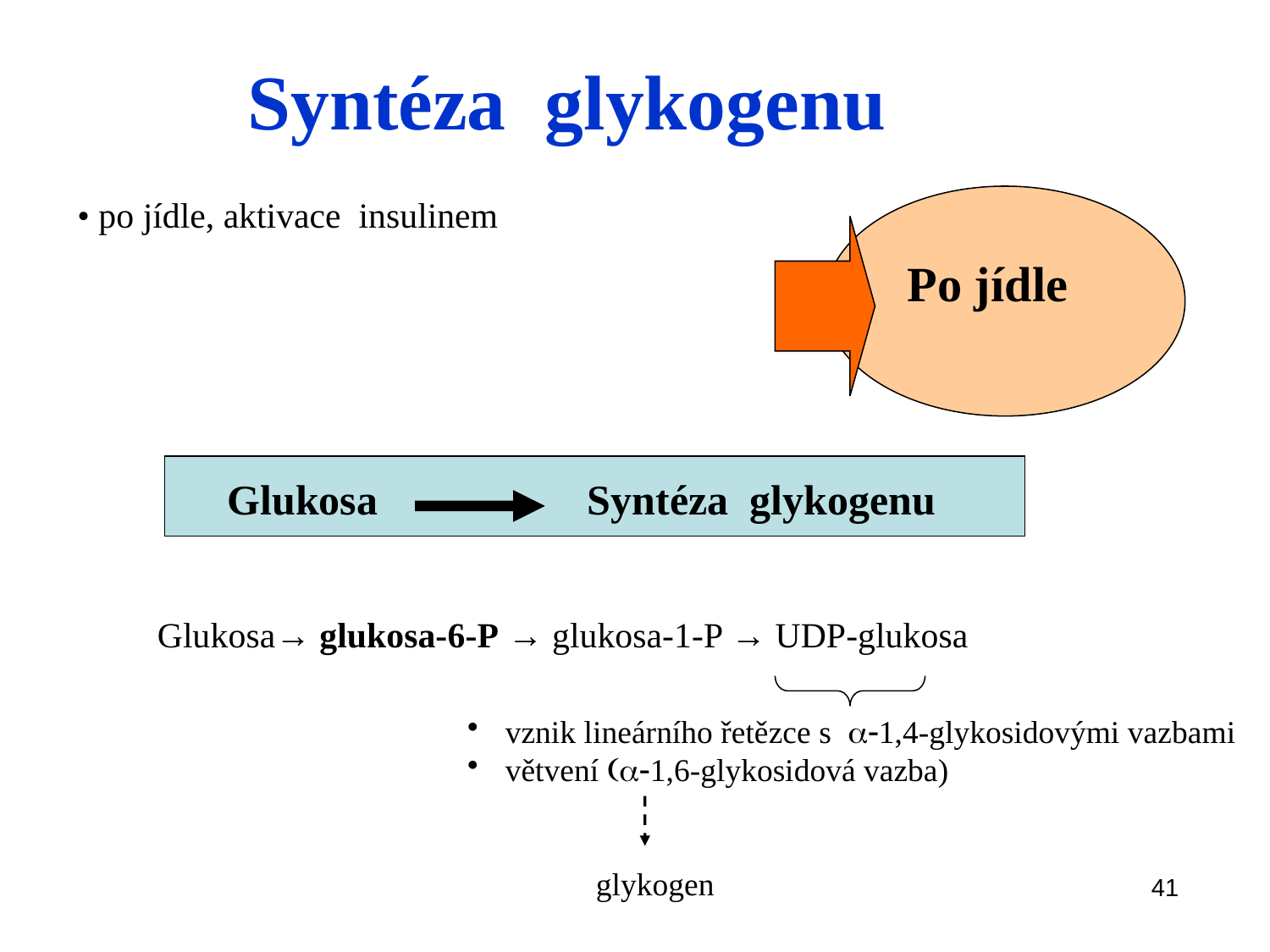

Syntéza  glykogenu
• po jídle, aktivace  insulinem

Po jídle

Glukosa
Syntéza  glykogenu

Glukosa→ glukosa-6-P → glukosa-1-P → UDP-glukosa

 vznik lineárního řetězce s  α−1,4-glykosidovými vazbami
 větvení (α−1,6-glykosidová vazba)

                glykogen

41